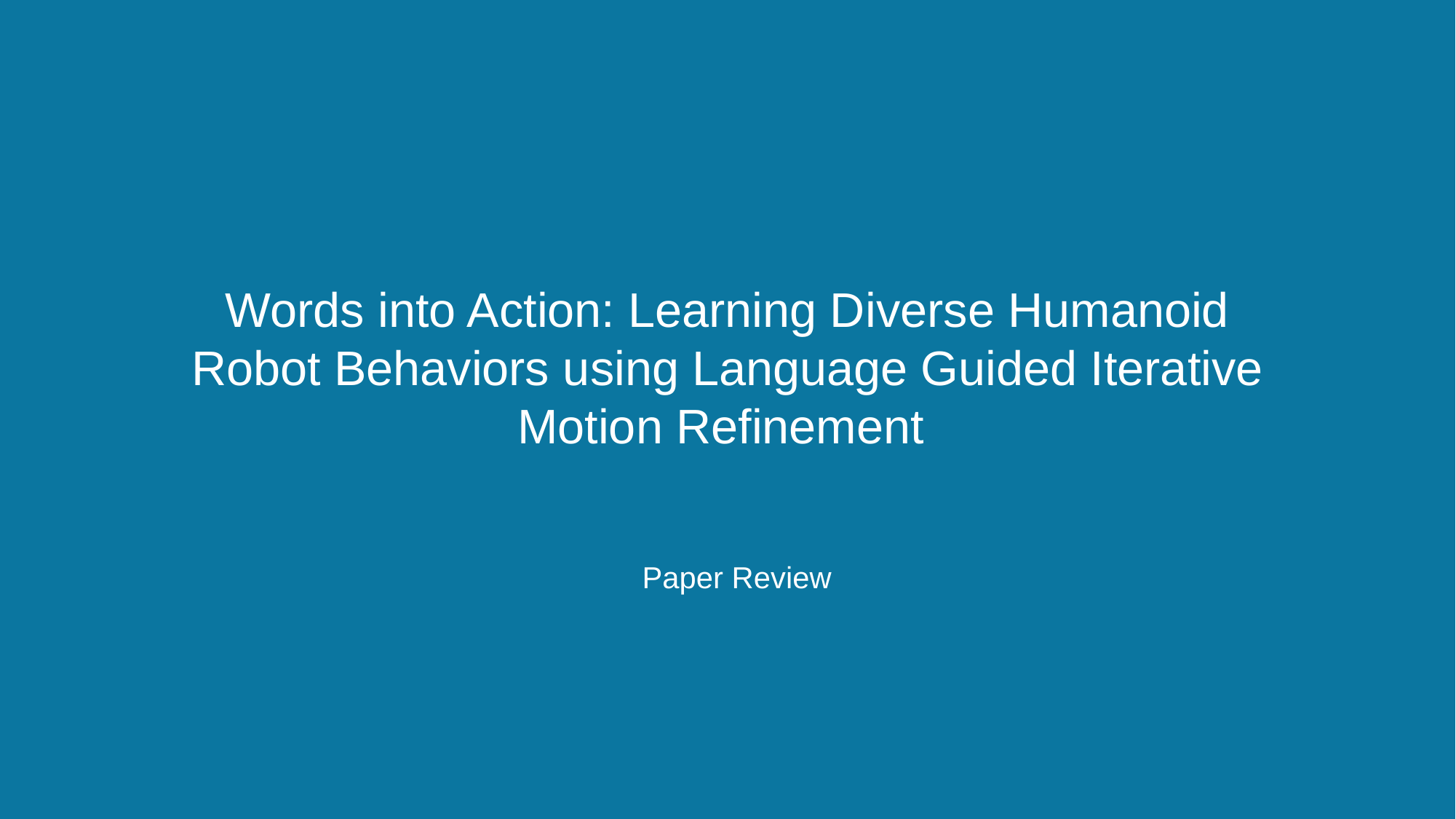

Words into Action: Learning Diverse Humanoid
Robot Behaviors using Language Guided Iterative Motion Refinement
Paper Review